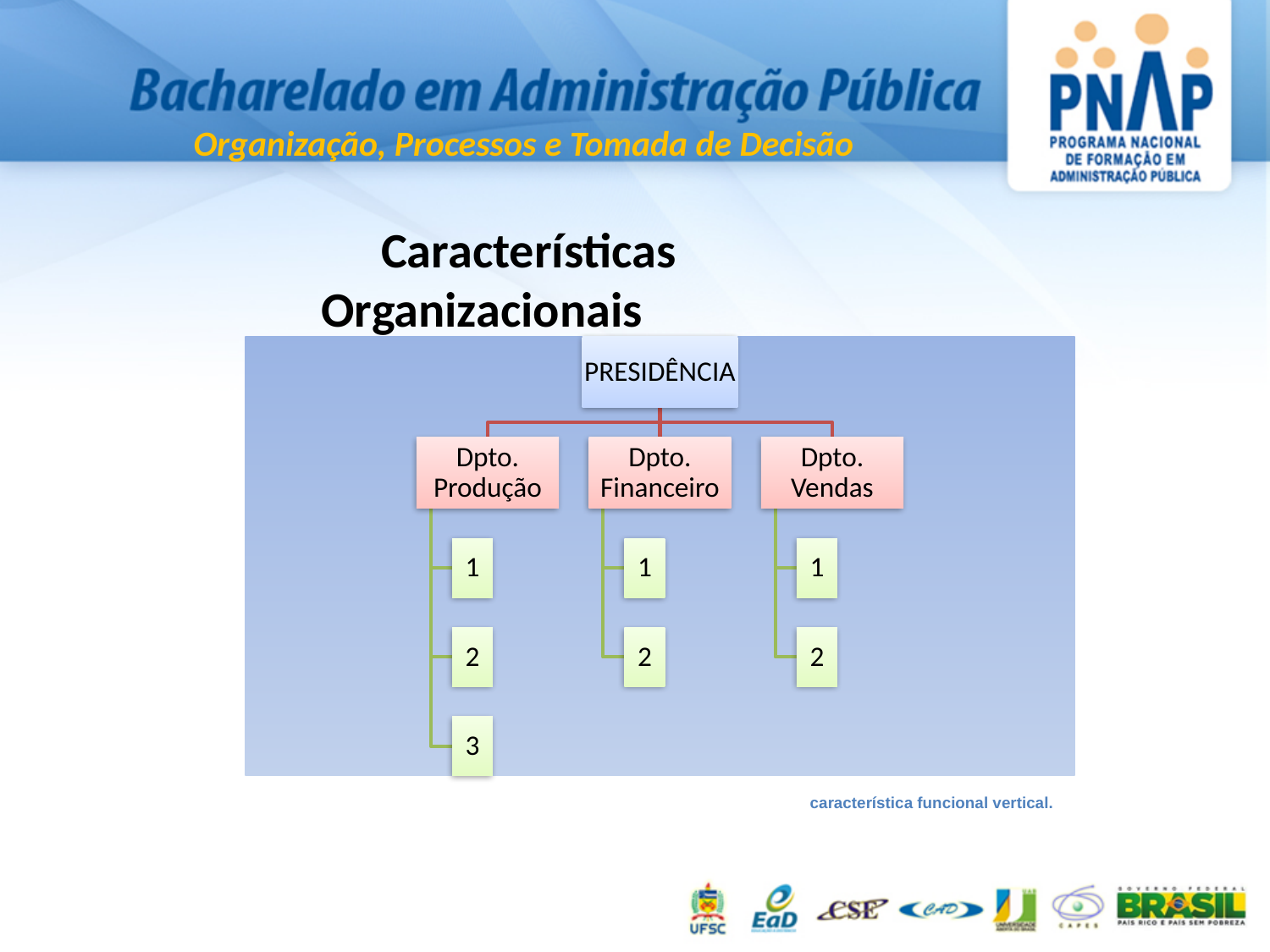

Características Organizacionais
PRESIDÊNCIA
Dpto. Produção
1
2
3
Dpto. Financeiro
1
2
Dpto. Vendas
1
2
característica funcional vertical.